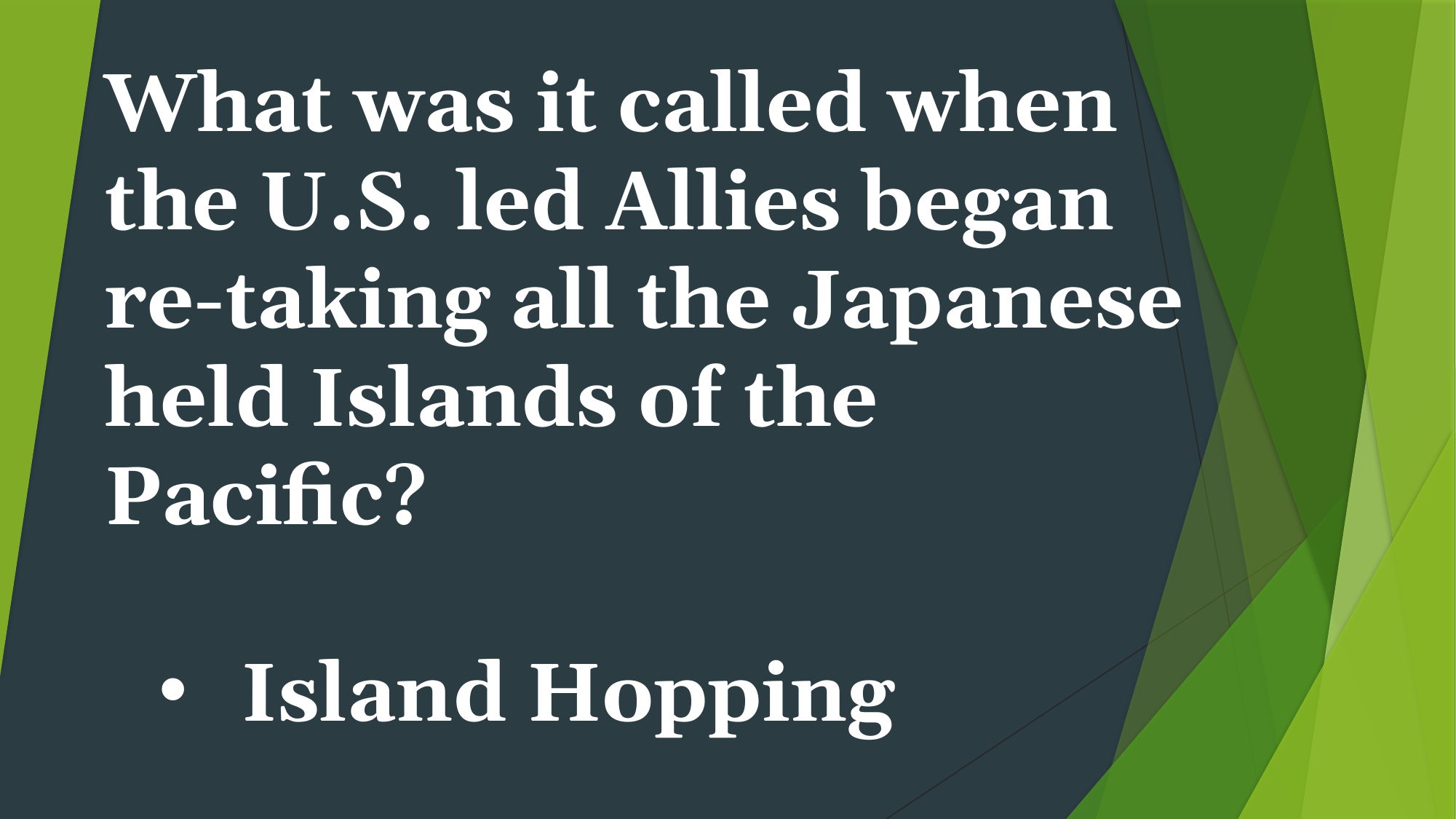

What was it called when the U.S. led Allies began re-taking all the Japanese held Islands of the Pacific?

Island Hopping